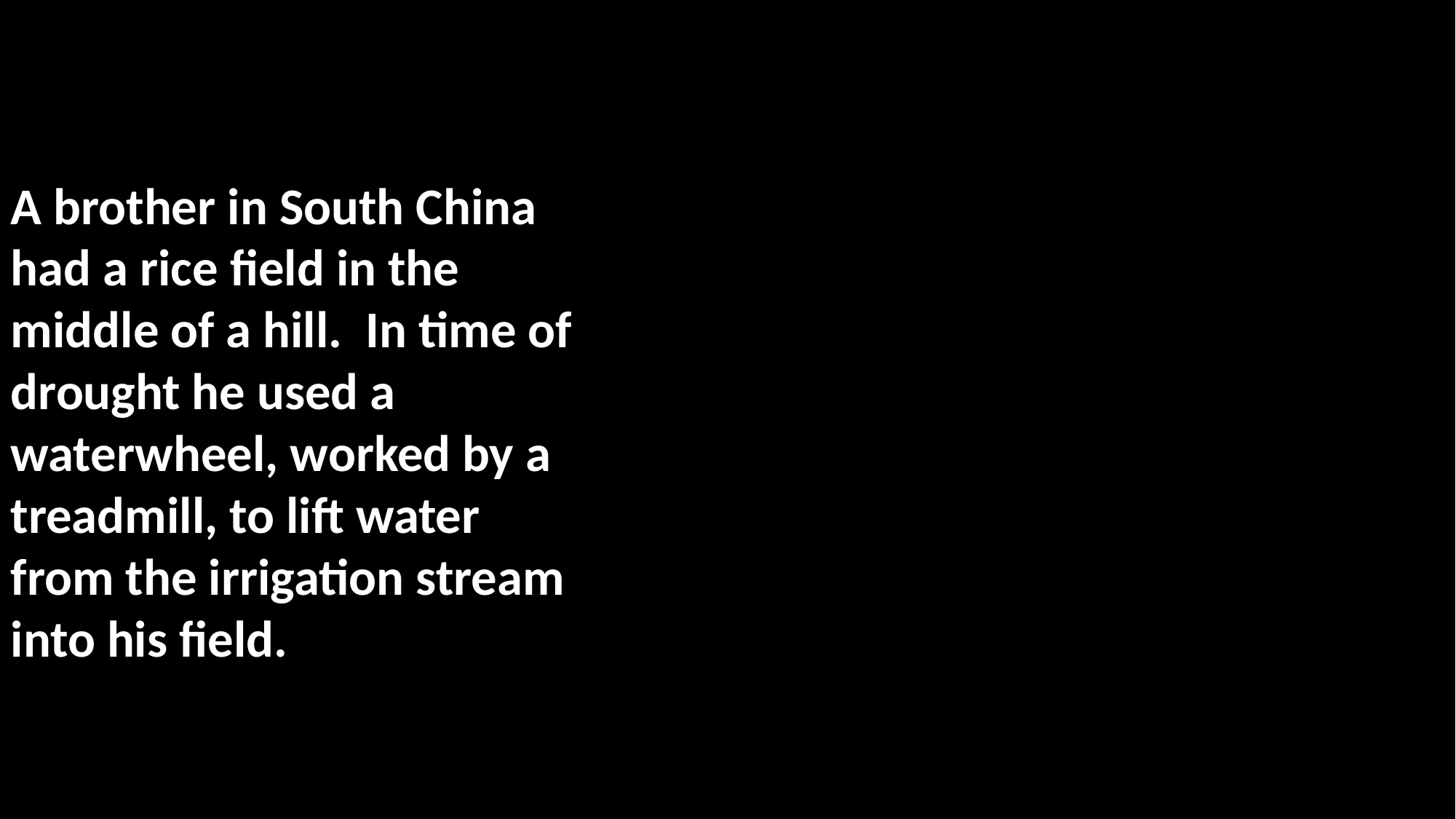

A brother in South China had a rice field in the middle of a hill.  In time of drought he used a waterwheel, worked by a treadmill, to lift water from the irrigation stream into his field.